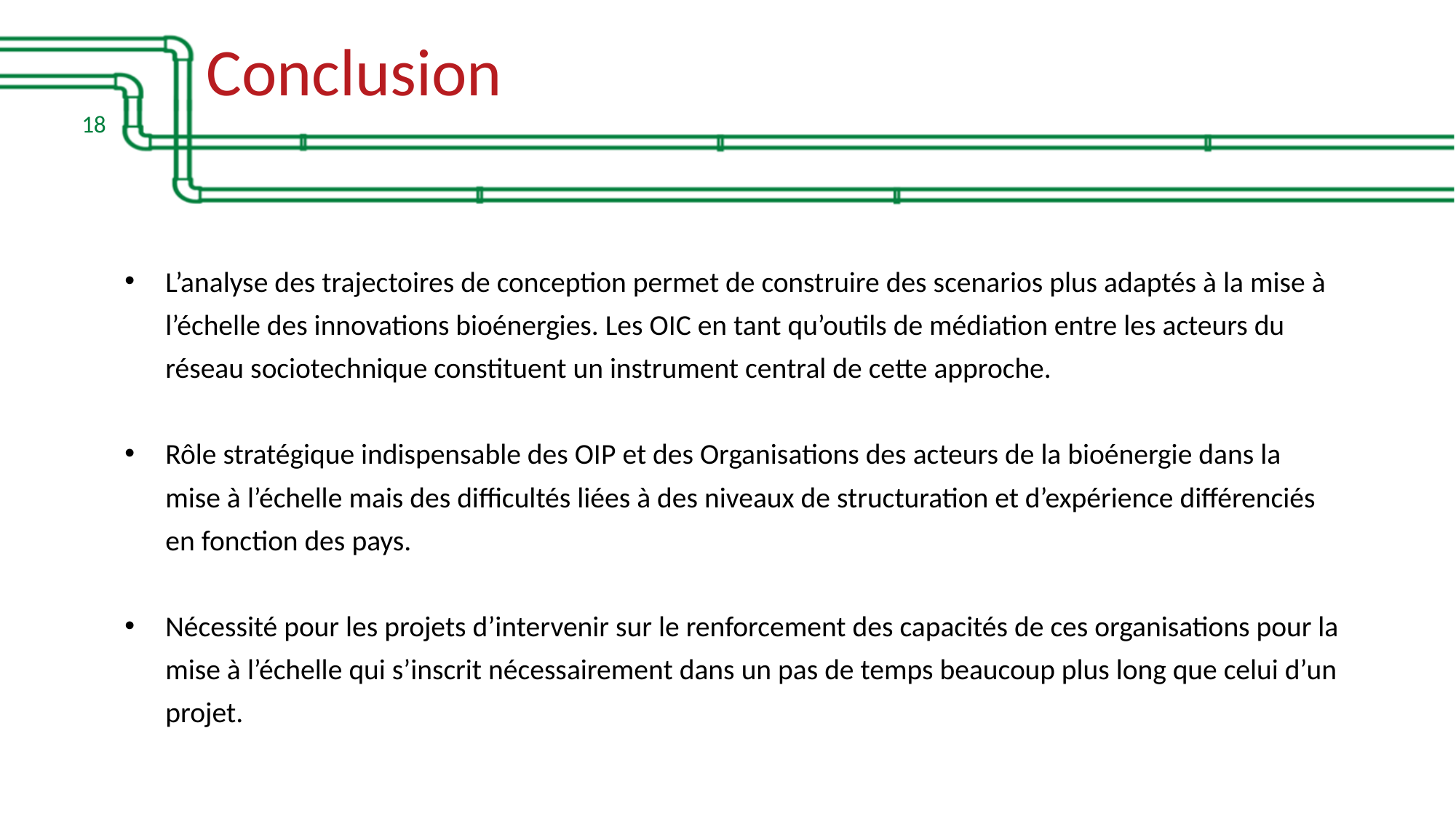

# Conclusion
18
L’analyse des trajectoires de conception permet de construire des scenarios plus adaptés à la mise à l’échelle des innovations bioénergies. Les OIC en tant qu’outils de médiation entre les acteurs du réseau sociotechnique constituent un instrument central de cette approche.

Rôle stratégique indispensable des OIP et des Organisations des acteurs de la bioénergie dans la mise à l’échelle mais des difficultés liées à des niveaux de structuration et d’expérience différenciés en fonction des pays.

Nécessité pour les projets d’intervenir sur le renforcement des capacités de ces organisations pour la mise à l’échelle qui s’inscrit nécessairement dans un pas de temps beaucoup plus long que celui d’un projet.